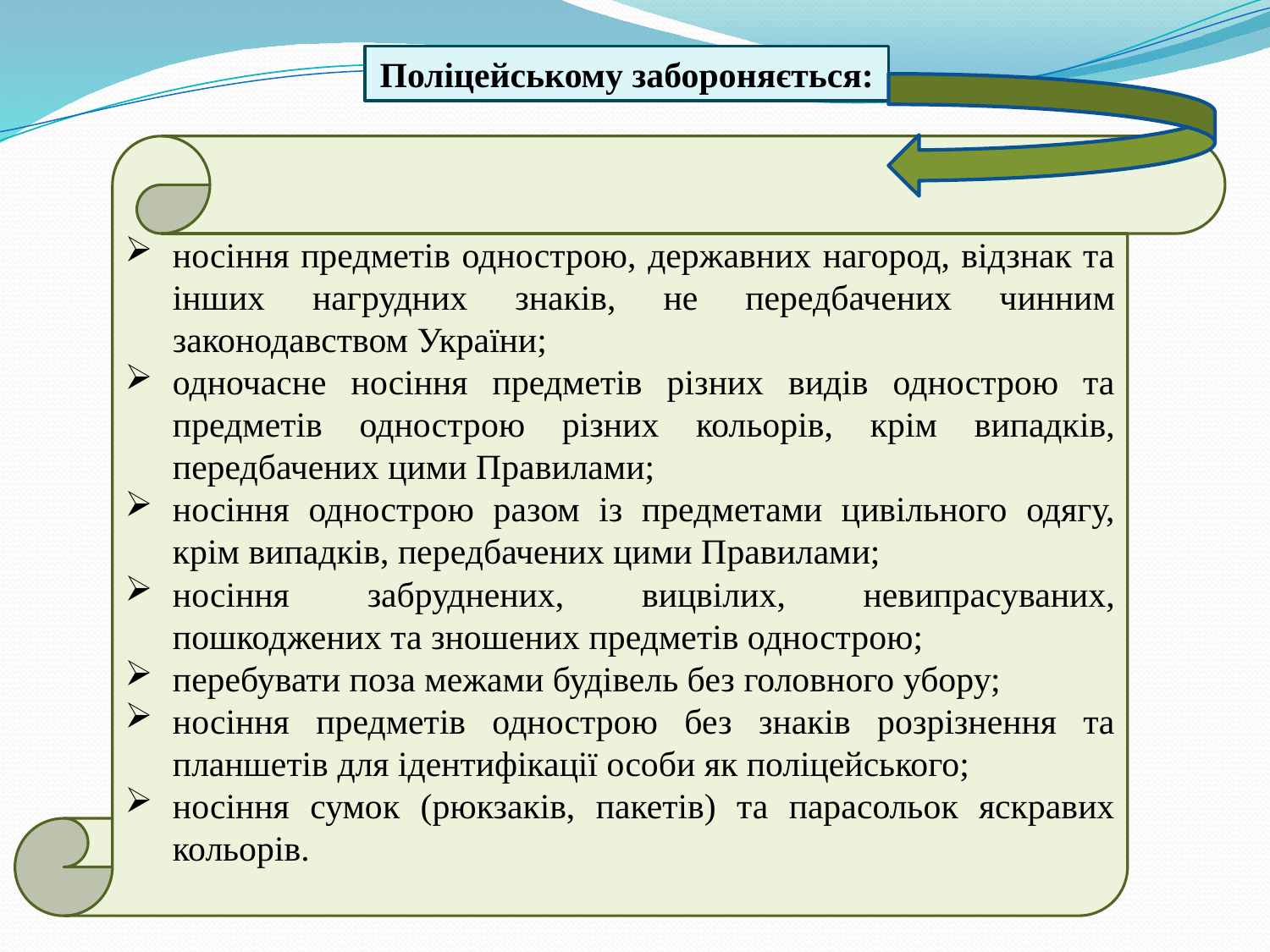

Поліцейському забороняється:

носіння предметів однострою, державних нагород, відзнак та інших нагрудних знаків, не передбачених чинним законодавством України;
одночасне носіння предметів різних видів однострою та предметів однострою різних кольорів, крім випадків, передбачених цими Правилами;
носіння однострою разом із предметами цивільного одягу, крім випадків, передбачених цими Правилами;
носіння забруднених, вицвілих, невипрасуваних, пошкоджених та зношених предметів однострою;
перебувати поза межами будівель без головного убору;
носіння предметів однострою без знаків розрізнення та планшетів для ідентифікації особи як поліцейського;
носіння сумок (рюкзаків, пакетів) та парасольок яскравих кольорів.